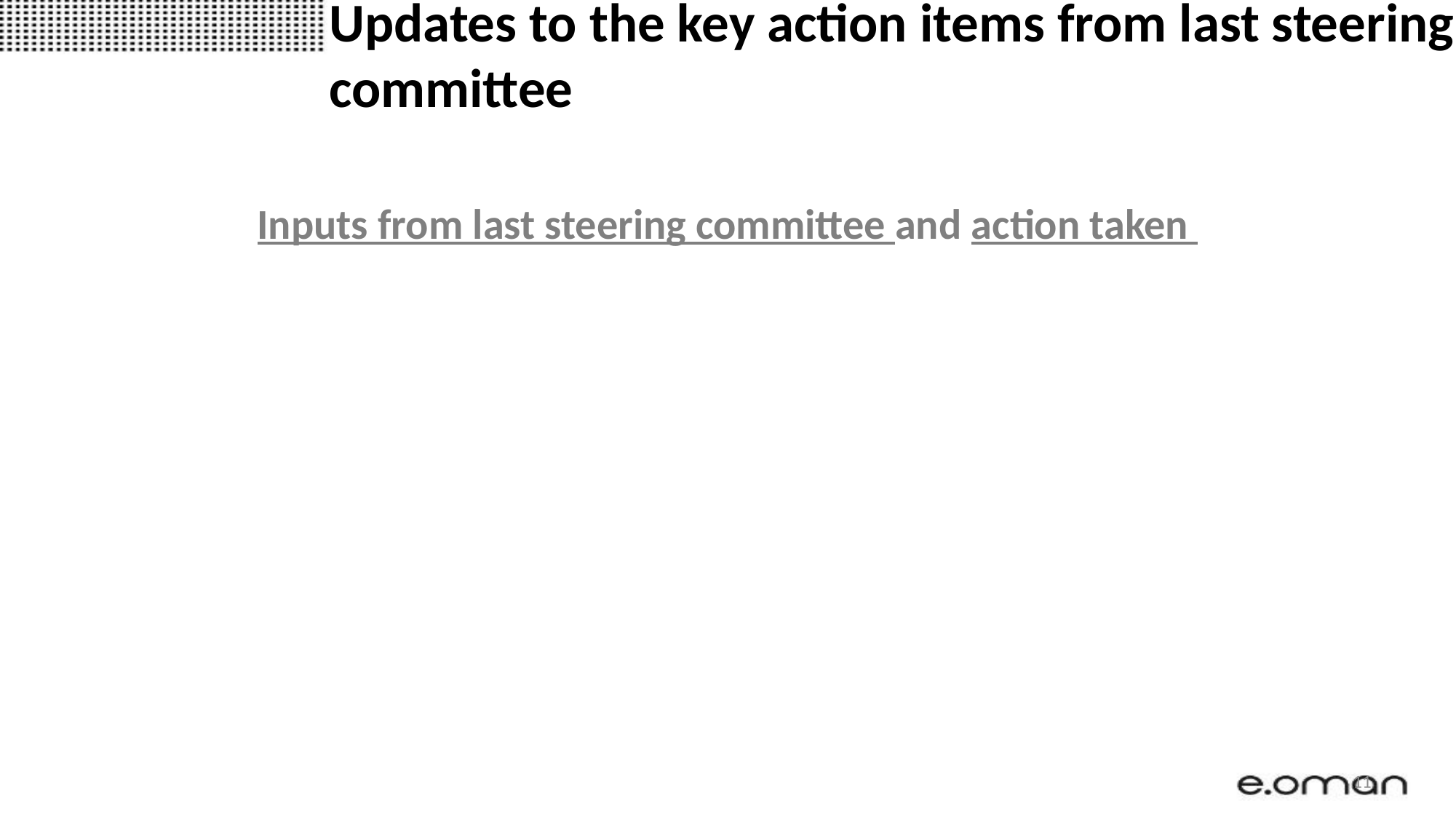

# Updates to the key action items from last steering committee
Inputs from last steering committee and action taken
11